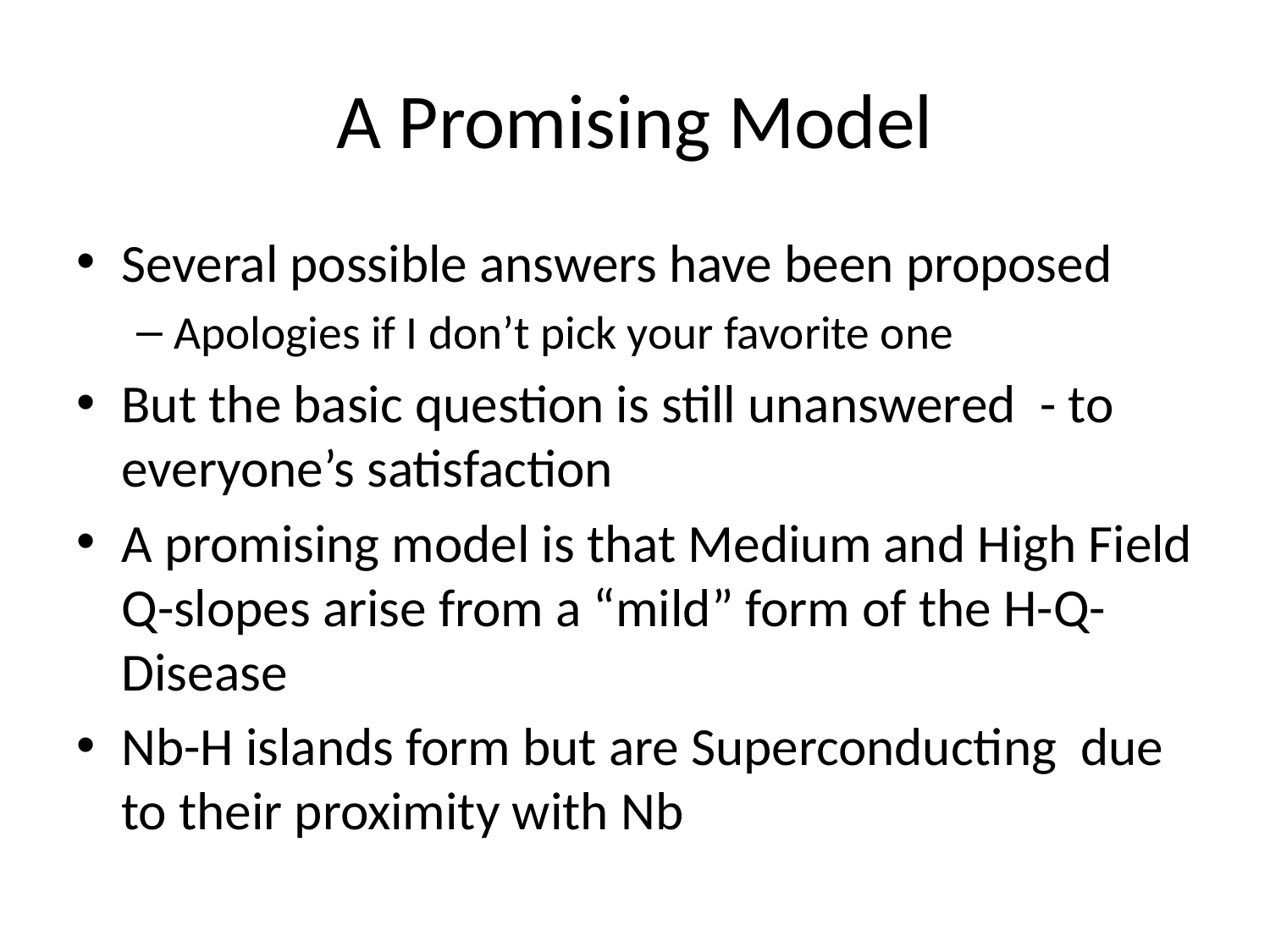

# A Promising Model
Several possible answers have been proposed
Apologies if I don’t pick your favorite one
But the basic question is still unanswered  - to everyone’s satisfaction
A promising model is that Medium and High Field Q-slopes arise from a “mild” form of the H-Q-Disease
Nb-H islands form but are Superconducting  due to their proximity with Nb